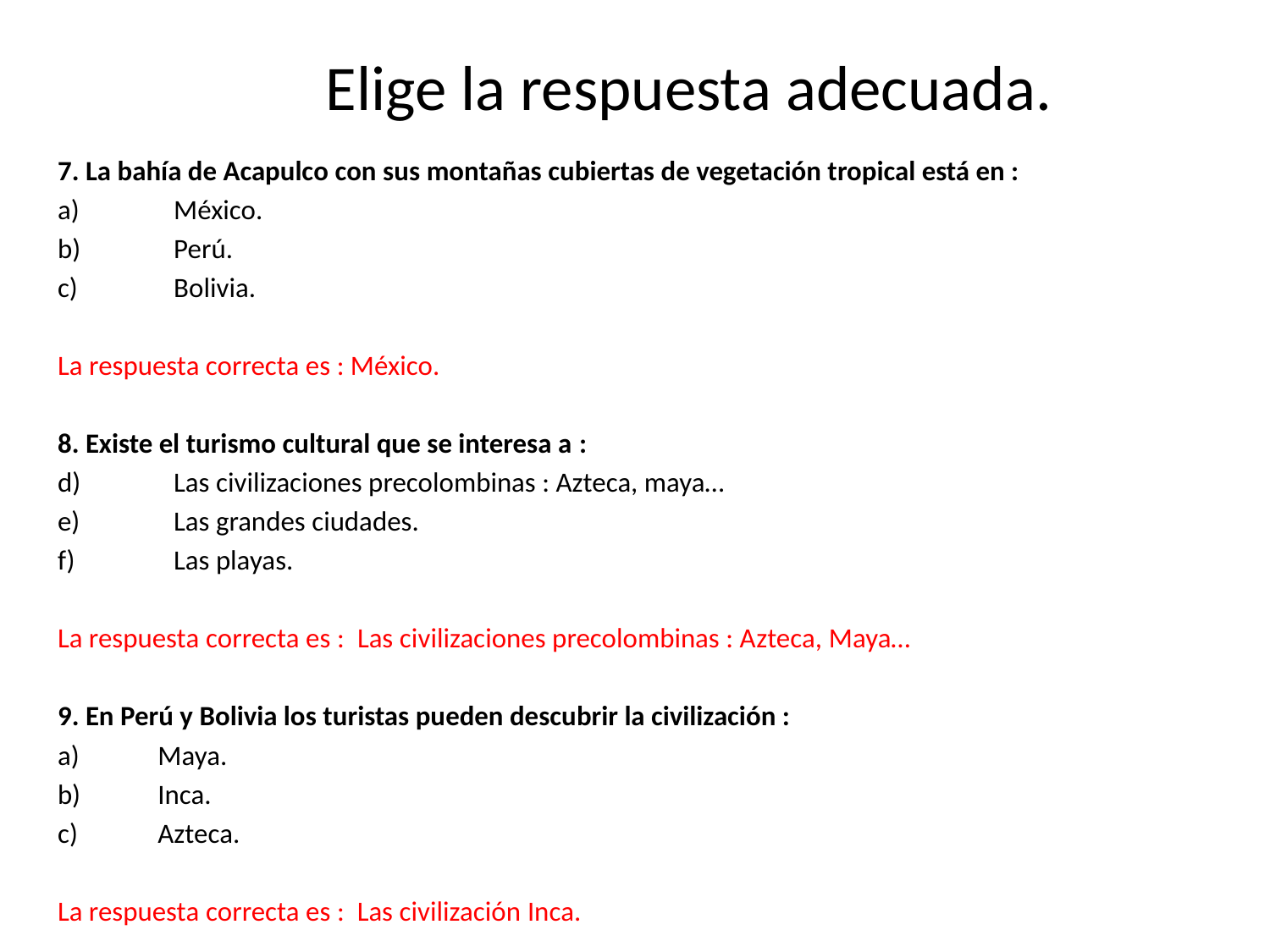

# Elige la respuesta adecuada.
7. La bahía de Acapulco con sus montañas cubiertas de vegetación tropical está en :
         México.
         Perú.
         Bolivia.

La respuesta correcta es : México.

8. Existe el turismo cultural que se interesa a :
         Las civilizaciones precolombinas : Azteca, maya…
         Las grandes ciudades.
         Las playas.

La respuesta correcta es :  Las civilizaciones precolombinas : Azteca, Maya…

9. En Perú y Bolivia los turistas pueden descubrir la civilización :
a)	Maya.
b)	Inca.
c)	Azteca.

La respuesta correcta es :  Las civilización Inca.